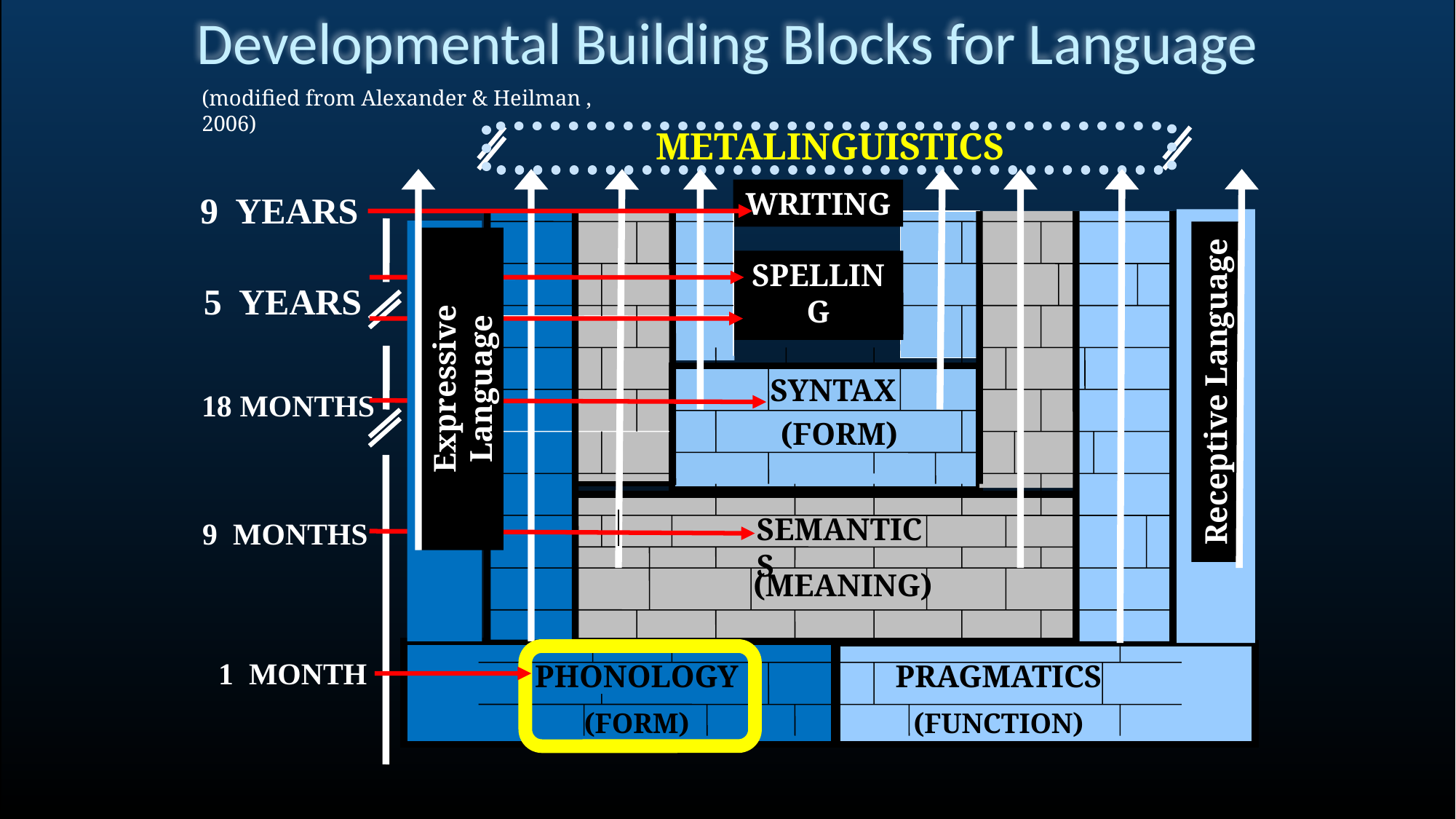

Developmental Building Blocks for Language

(modified from Alexander & Heilman , 2006)
METALINGUISTICS

WRITING
SPELLING

READING

SYNTAX

  (FORM)

SEMANTICS

(MEANING)

PHONOLOGY

(FORM)
PRAGMATICS

(FUNCTION)

9  YEARS

5  YEARS

Expressive Language
Receptive Language
18 MONTHS

9  MONTHS

1  MONTH